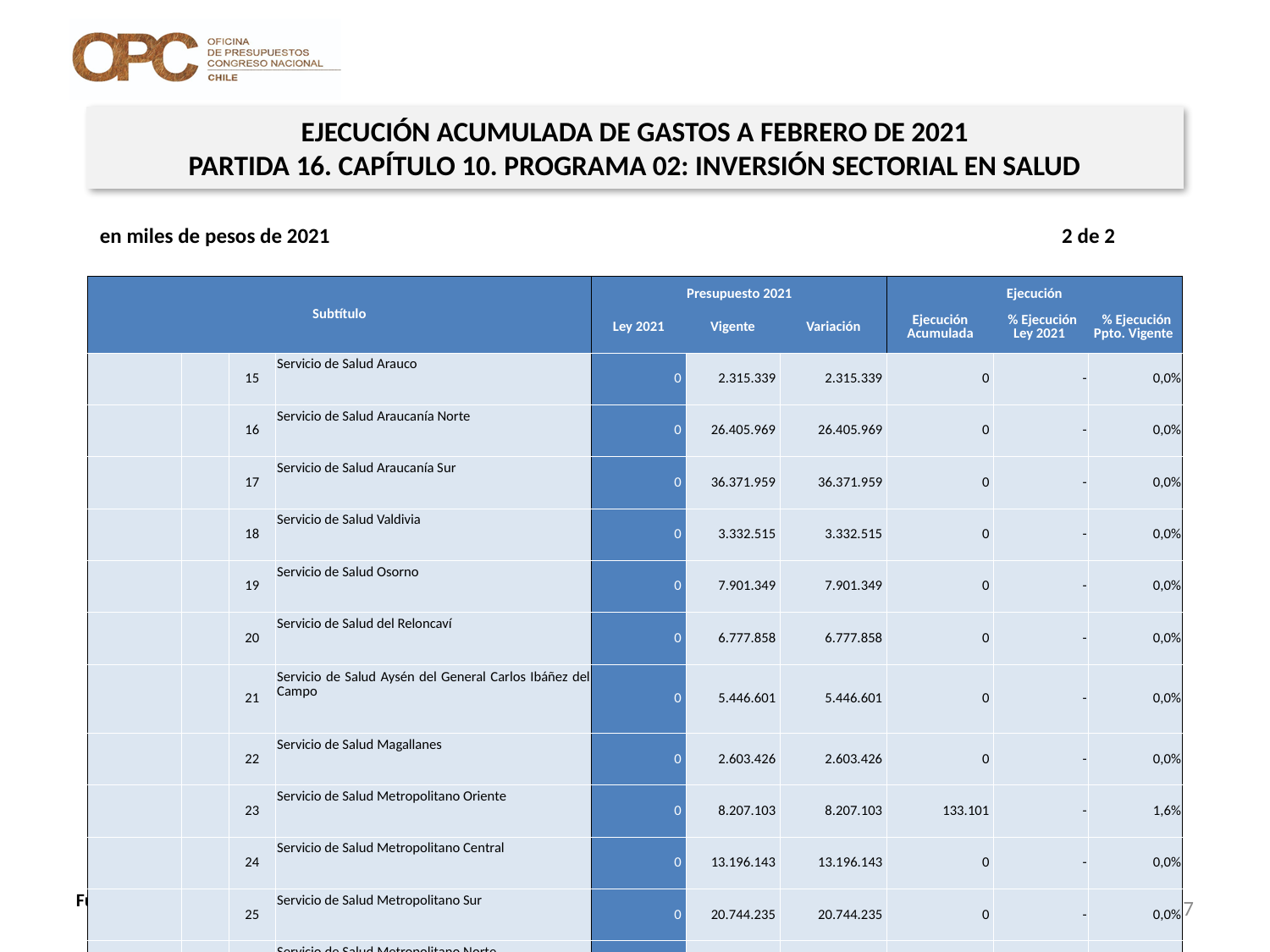

EJECUCIÓN ACUMULADA DE GASTOS A FEBRERO DE 2021
PARTIDA 16. CAPÍTULO 10. PROGRAMA 02: INVERSIÓN SECTORIAL EN SALUD
en miles de pesos de 2021                                                                                                                                                       2 de 2
| Subtítulo |  |  |  | Presupuesto 2021 |  |  | Ejecución |  |  |
| --- | --- | --- | --- | --- | --- | --- | --- | --- | --- |
|  |  |  |  | Ley 2021 | Vigente | Variación | Ejecución Acumulada | % Ejecución Ley 2021 | % Ejecución Ppto. Vigente |
|  |  | 15 | Servicio de Salud Arauco | 0 | 2.315.339 | 2.315.339 | 0 | - | 0,0% |
|  |  | 16 | Servicio de Salud Araucanía Norte | 0 | 26.405.969 | 26.405.969 | 0 | - | 0,0% |
|  |  | 17 | Servicio de Salud Araucanía Sur | 0 | 36.371.959 | 36.371.959 | 0 | - | 0,0% |
|  |  | 18 | Servicio de Salud Valdivia | 0 | 3.332.515 | 3.332.515 | 0 | - | 0,0% |
|  |  | 19 | Servicio de Salud Osorno | 0 | 7.901.349 | 7.901.349 | 0 | - | 0,0% |
|  |  | 20 | Servicio de Salud del Reloncaví | 0 | 6.777.858 | 6.777.858 | 0 | - | 0,0% |
|  |  | 21 | Servicio de Salud Aysén del General Carlos Ibáñez del Campo | 0 | 5.446.601 | 5.446.601 | 0 | - | 0,0% |
|  |  | 22 | Servicio de Salud Magallanes | 0 | 2.603.426 | 2.603.426 | 0 | - | 0,0% |
|  |  | 23 | Servicio de Salud Metropolitano Oriente | 0 | 8.207.103 | 8.207.103 | 133.101 | - | 1,6% |
|  |  | 24 | Servicio de Salud Metropolitano Central | 0 | 13.196.143 | 13.196.143 | 0 | - | 0,0% |
|  |  | 25 | Servicio de Salud Metropolitano Sur | 0 | 20.744.235 | 20.744.235 | 0 | - | 0,0% |
|  |  | 26 | Servicio de Salud Metropolitano Norte | 0 | 3.001.447 | 3.001.447 | 0 | - | 0,0% |
|  |  | 27 | Servicio de Salud Metropolitano Occidente | 0 | 45.129.615 | 45.129.615 | 0 | - | 0,0% |
|  |  | 28 | Servicio de Salud Metropolitano Sur - Oriente | 0 | 2.069.458 | 2.069.458 | 0 | - | 0,0% |
|  |  | 42 | Servicio de Salud Chiloé | 0 | 30.650.605 | 30.650.605 | 0 | - | 0,0% |
| 34 |  |  | SERVICIO DE LA DEUDA | 1.519.357 | 1.519.357 | 0 | 0 | 0,0% | 0,0% |
|  | 2 |  | Amortización Deuda Externa | 1.437.886 | 1.437.886 | 0 | 0 | 0,0% | 0,0% |
|  | 4 |  | Intereses Deuda Externa | 81.471 | 81.471 | 0 | 0 | 0,0% | 0,0% |
27